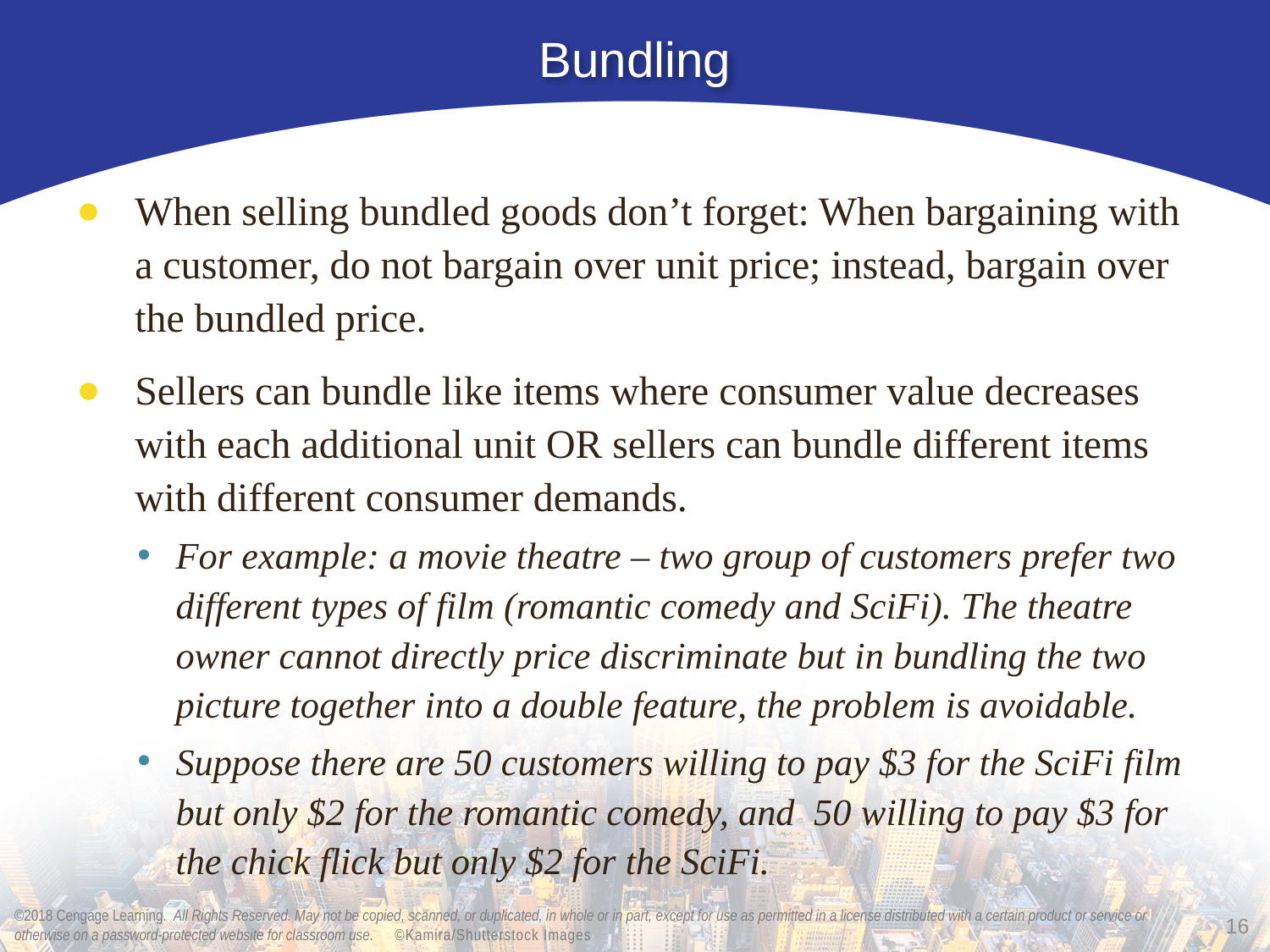

# Bundling
When selling bundled goods don’t forget: When bargaining with a customer, do not bargain over unit price; instead, bargain over the bundled price.
Sellers can bundle like items where consumer value decreases with each additional unit OR sellers can bundle different items with different consumer demands.
For example: a movie theatre – two group of customers prefer two different types of film (romantic comedy and SciFi). The theatre owner cannot directly price discriminate but in bundling the two picture together into a double feature, the problem is avoidable.
Suppose there are 50 customers willing to pay $3 for the SciFi film but only $2 for the romantic comedy, and  50 willing to pay $3 for the chick flick but only $2 for the SciFi.
16